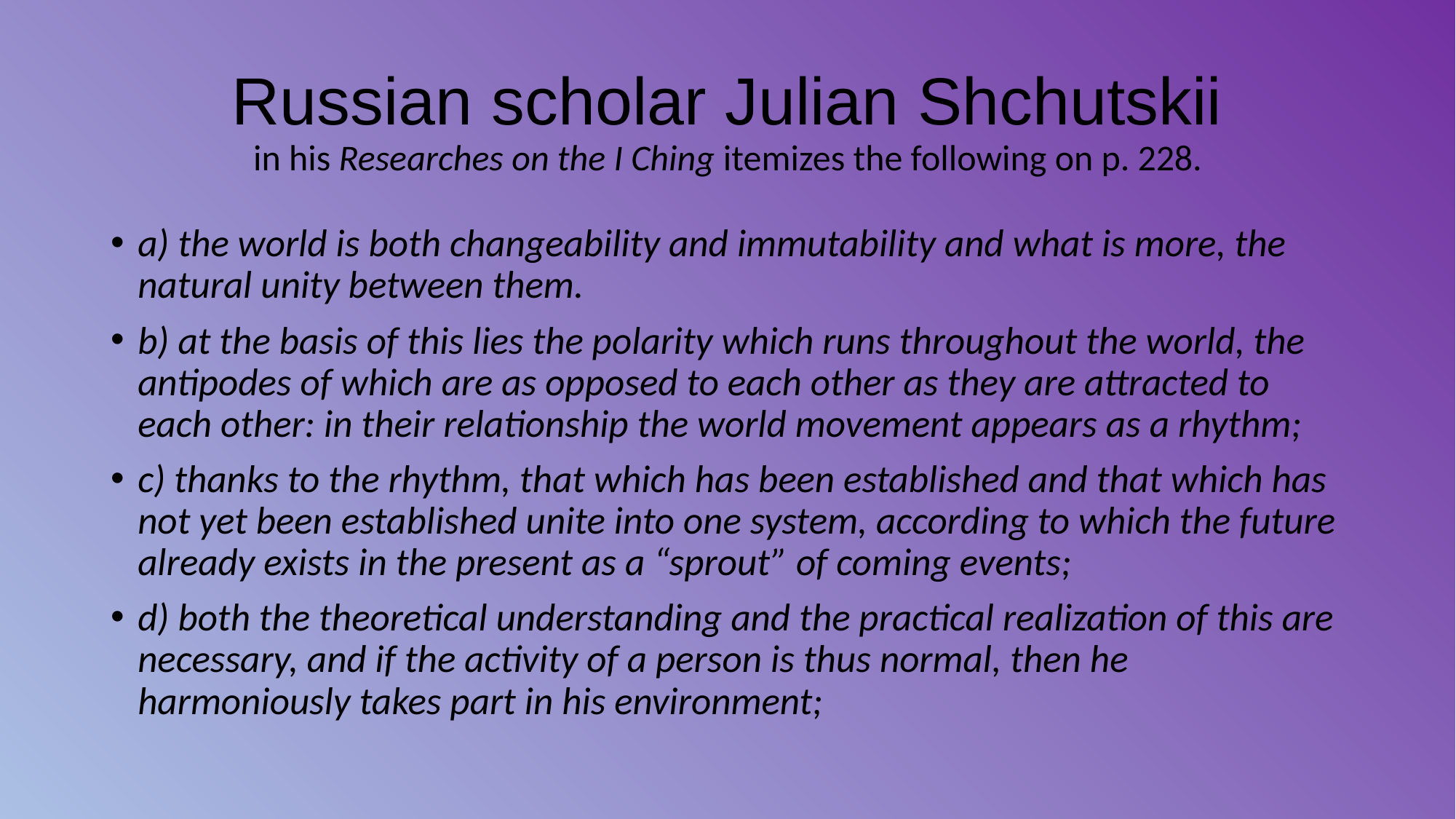

# Russian scholar Julian Shchutskii in his Researches on the I Ching itemizes the following on p. 228.
a) the world is both changeability and immutability and what is more, the natural unity between them.
b) at the basis of this lies the polarity which runs throughout the world, the antipodes of which are as opposed to each other as they are attracted to each other: in their relationship the world movement appears as a rhythm;
c) thanks to the rhythm, that which has been established and that which has not yet been established unite into one system, according to which the future already exists in the present as a “sprout” of coming events;
d) both the theoretical understanding and the practical realization of this are necessary, and if the activity of a person is thus normal, then he harmoniously takes part in his environment;